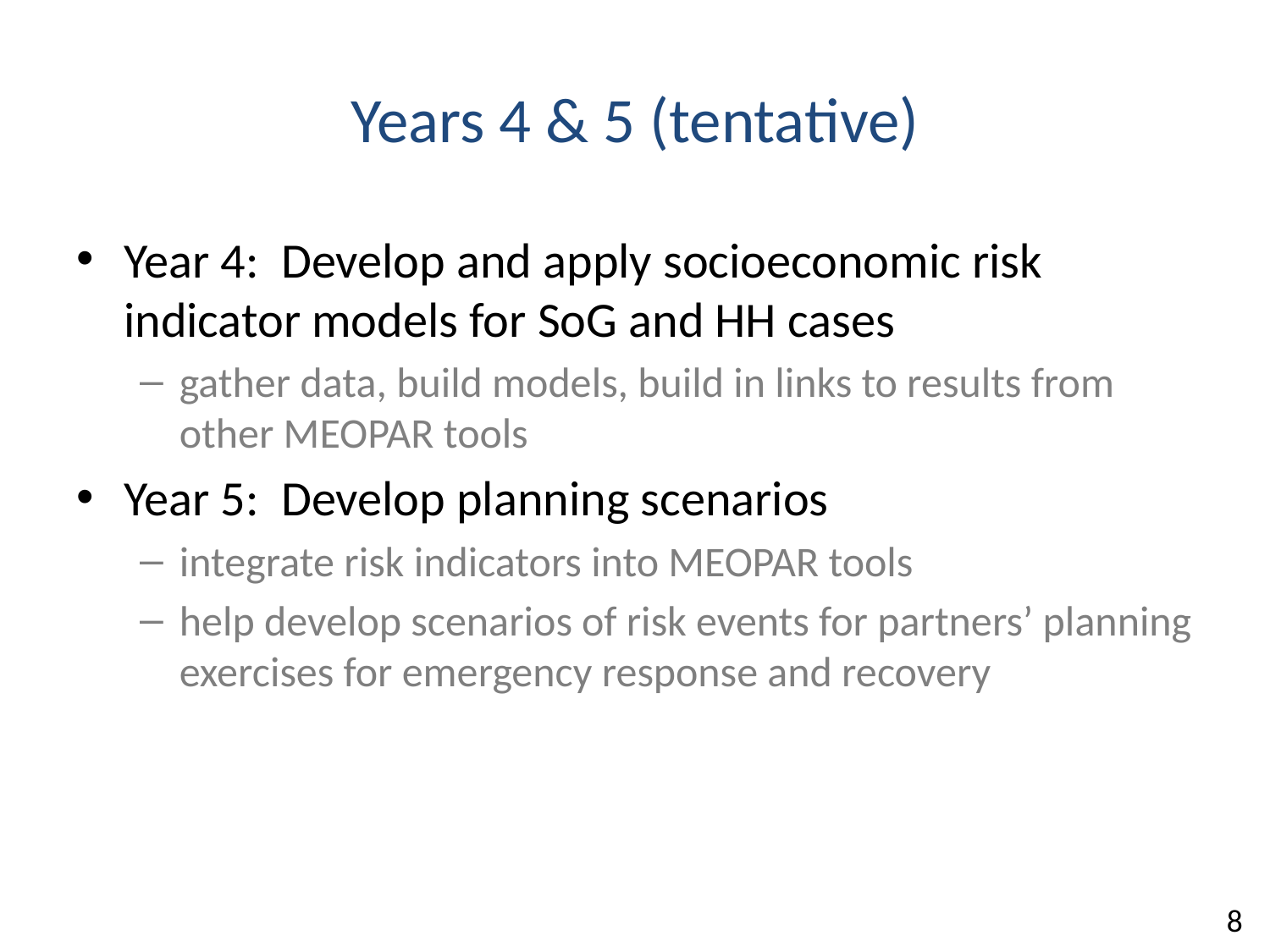

# Years 4 & 5 (tentative)
Year 4:  Develop and apply socioeconomic risk indicator models for SoG and HH cases
gather data, build models, build in links to results from other MEOPAR tools
Year 5:  Develop planning scenarios
integrate risk indicators into MEOPAR tools
help develop scenarios of risk events for partners’ planning exercises for emergency response and recovery

8